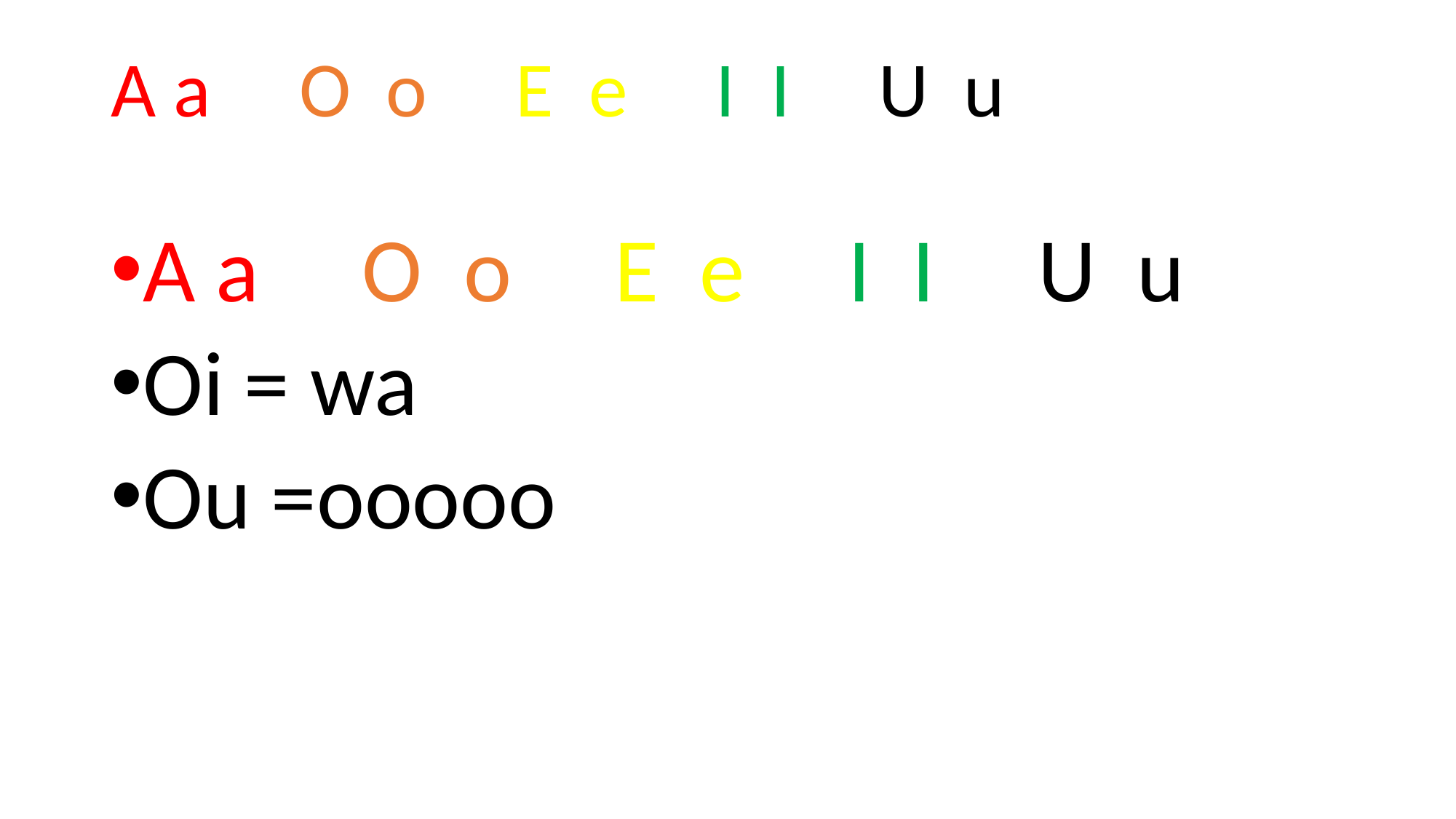

# A a     O  o     E  e     I  I     U  u
A a     O  o     E  e     I  I     U  u
Oi = wa
Ou =ooooo